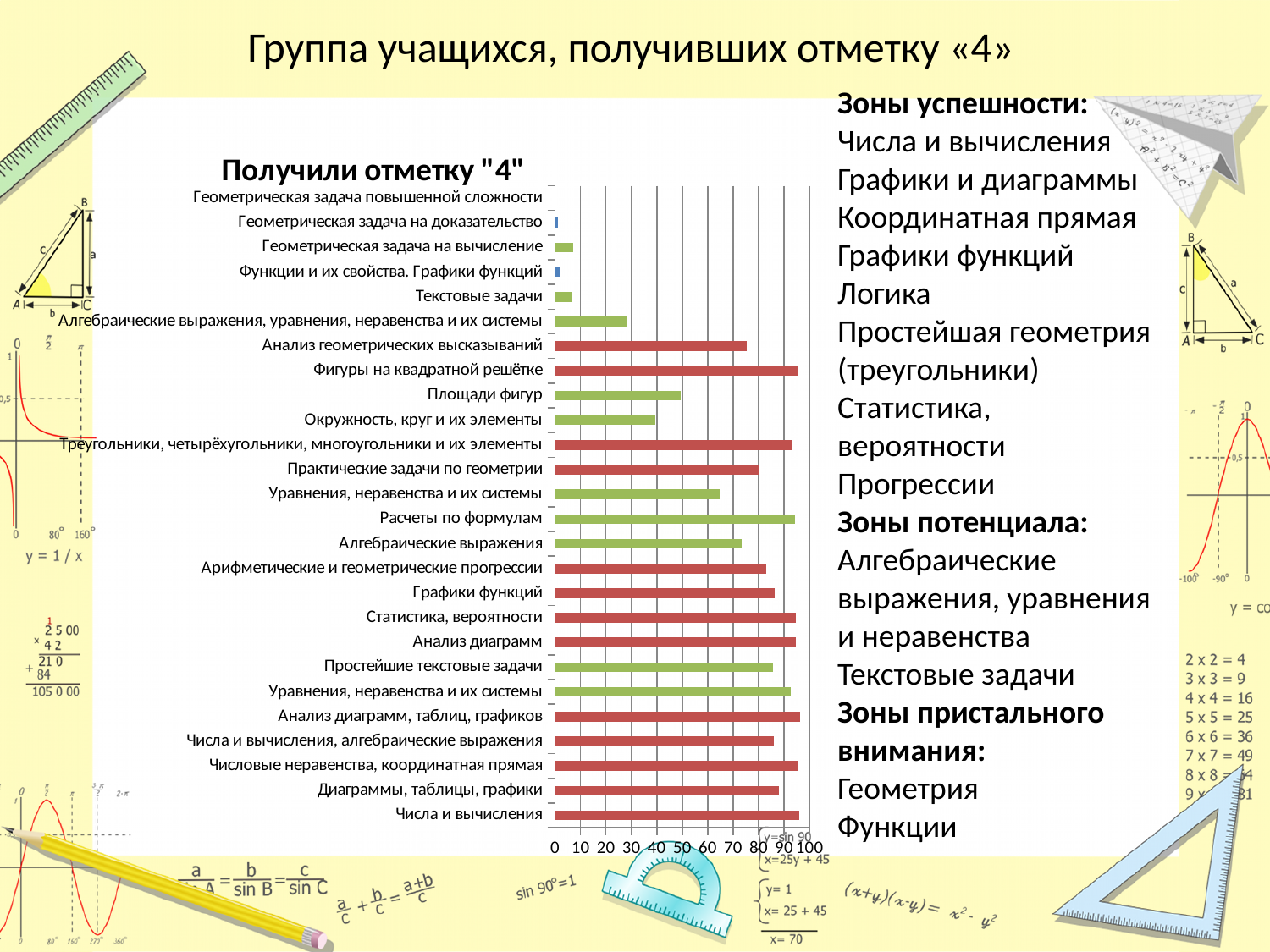

# Группа учащихся, получивших отметку «4»
Зоны успешности:
Числа и вычисления
Графики и диаграммы
Координатная прямая
Графики функций
Логика
Простейшая геометрия (треугольники)
Статистика, вероятности
Прогрессии
Зоны потенциала:
Алгебраические выражения, уравнения и неравенства
Текстовые задачи
Зоны пристального внимания:
Геометрия
Функции

### Chart: Получили отметку "4"

| Category | 4 |
|---|---|
| Числа и вычисления | 96.0 |
| Диаграммы, таблицы, графики | 87.85 |
| Числовые неравенства, координатная прямая | 95.74 |
| Числа и вычисления, алгебраические выражения | 85.86 |
| Анализ диаграмм, таблиц, графиков | 96.31 |
| Уравнения, неравенства и их системы | 92.6 |
| Простейшие текстовые задачи | 85.53 |
| Анализ диаграмм | 94.63 |
| Статистика, вероятности | 94.68 |
| Графики функций | 86.32 |
| Арифметические и геометрические прогрессии | 83.01 |
| Алгебраические выражения | 73.22 |
| Расчеты по формулам | 94.41 |
| Уравнения, не­ра­вен­ства и их системы | 64.65 |
| Практические задачи по геометрии | 79.92 |
| Треугольники, четырёхугольники, многоугольники и их элементы | 93.28 |
| Окружность, круг и их элементы | 39.51 |
| Площади фигур | 49.4 |
| Фигуры на квадратной решётке | 95.25 |
| Анализ геометрических высказываний | 75.41 |
| Алгебраические выражения, уравнения, неравенства и их системы | 28.56 |
| Текстовые задачи | 6.99 |
| Функции и их свойства. Графики функций | 1.73 |
| Геометрическая задача на вычисление | 7.19 |
| Геометрическая задача на доказательство | 1.03 |
| Геометрическая задача повышенной сложности | 0.01 |